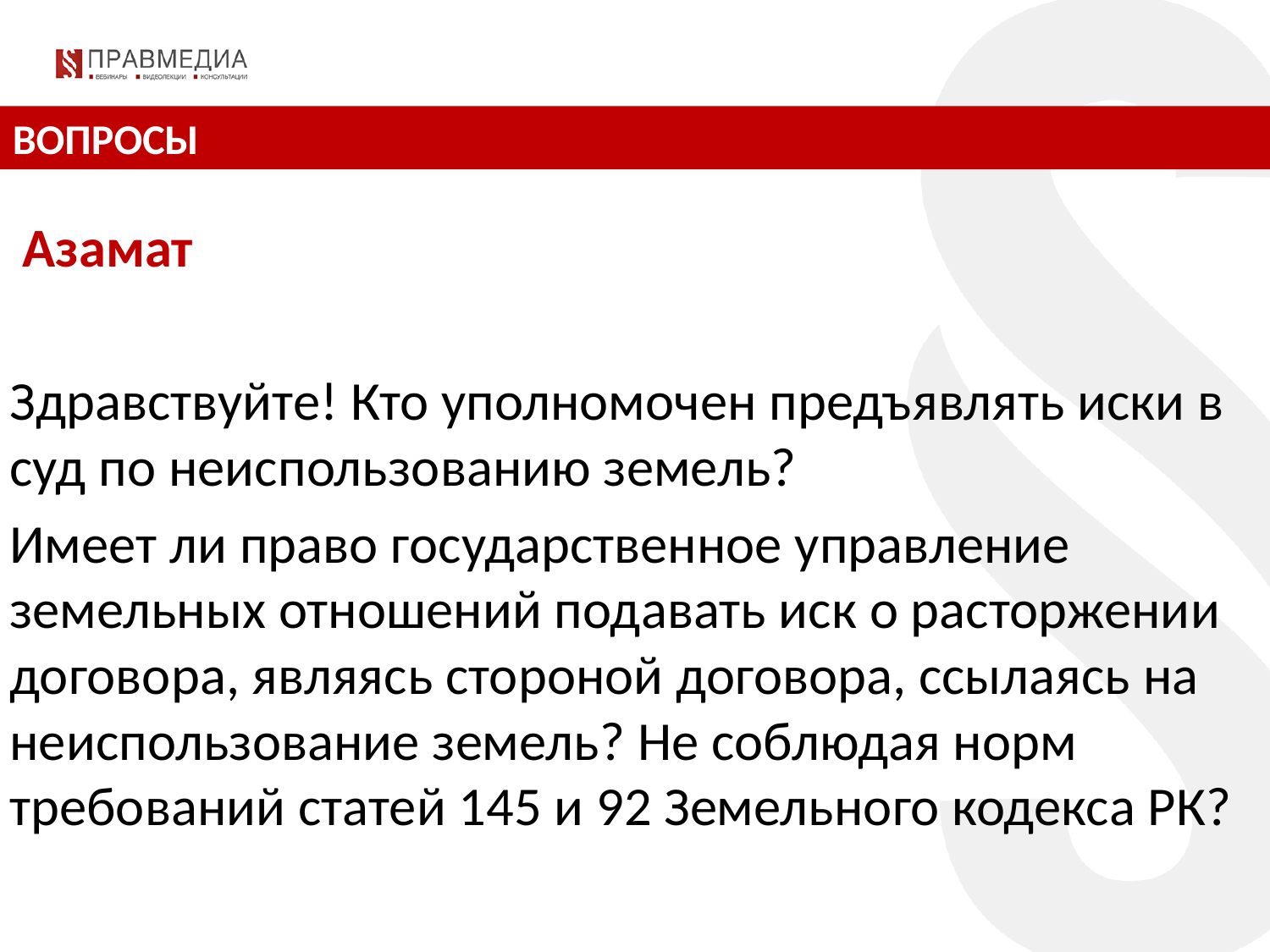

ВОПРОСЫ
 Азамат

Здравствуйте! Кто уполномочен предъявлять иски в суд по неиспользованию земель?
Имеет ли право государственное управление земельных отношений подавать иск о расторжении договора, являясь стороной договора, ссылаясь на неиспользование земель? Не соблюдая норм требований статей 145 и 92 Земельного кодекса РК?